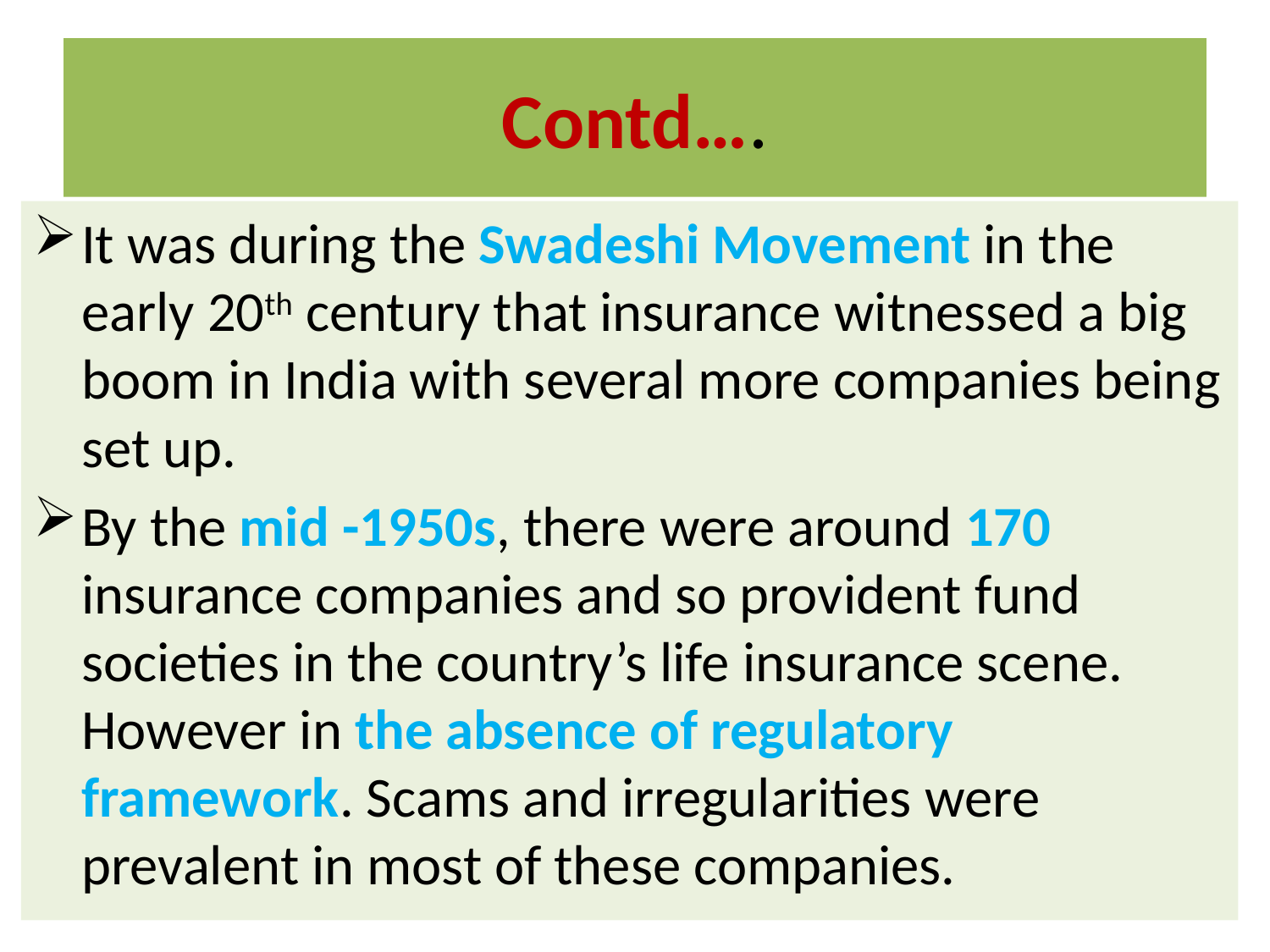

# Contd….
It was during the Swadeshi Movement in the early 20th century that insurance witnessed a big boom in India with several more companies being set up.
By the mid -1950s, there were around 170 insurance companies and so provident fund societies in the country’s life insurance scene. However in the absence of regulatory framework. Scams and irregularities were prevalent in most of these companies.